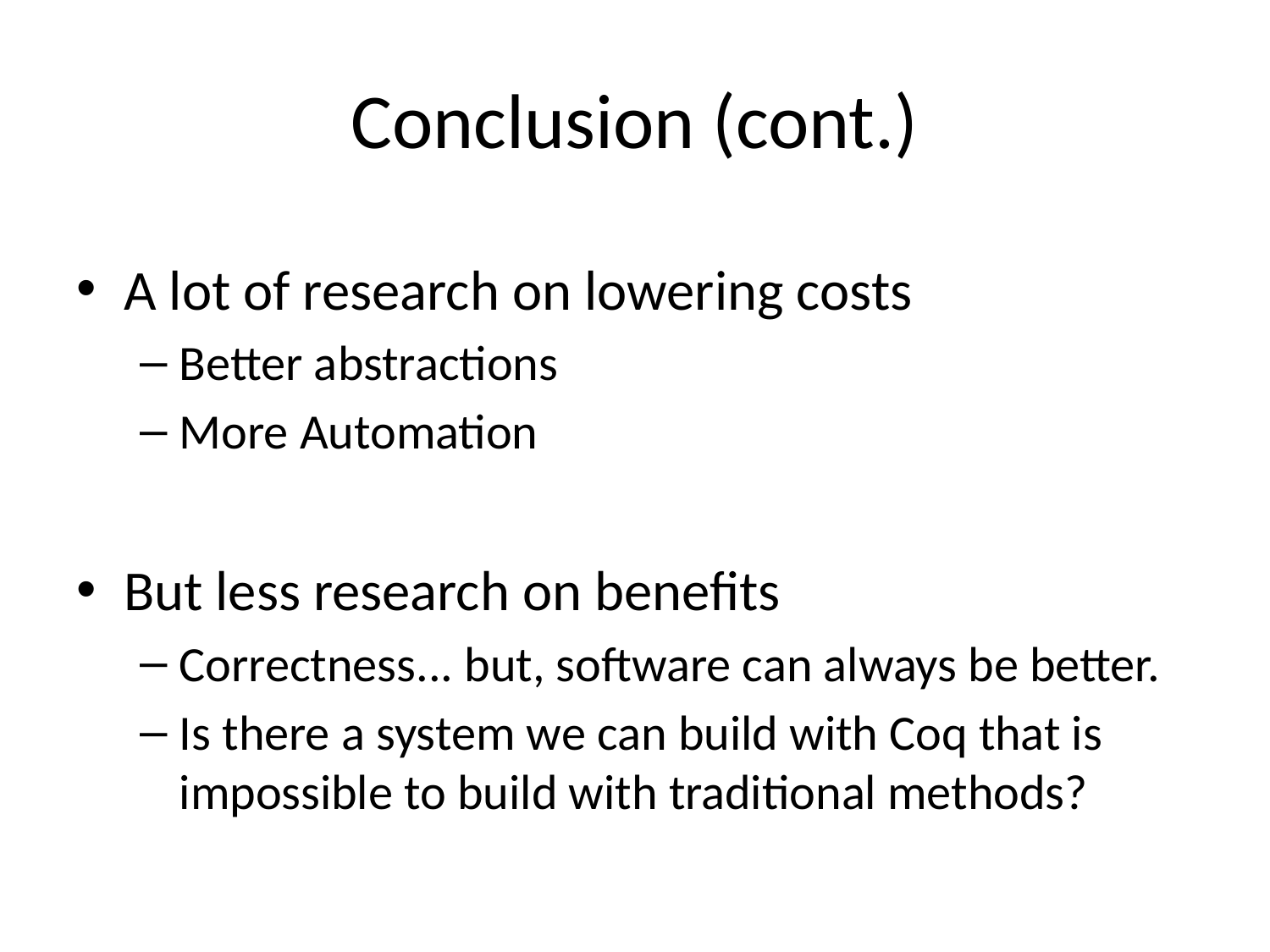

# Conclusion (cont.)
A lot of research on lowering costs
Better abstractions
More Automation

But less research on benefits
Correctness... but, software can always be better.
Is there a system we can build with Coq that is impossible to build with traditional methods?